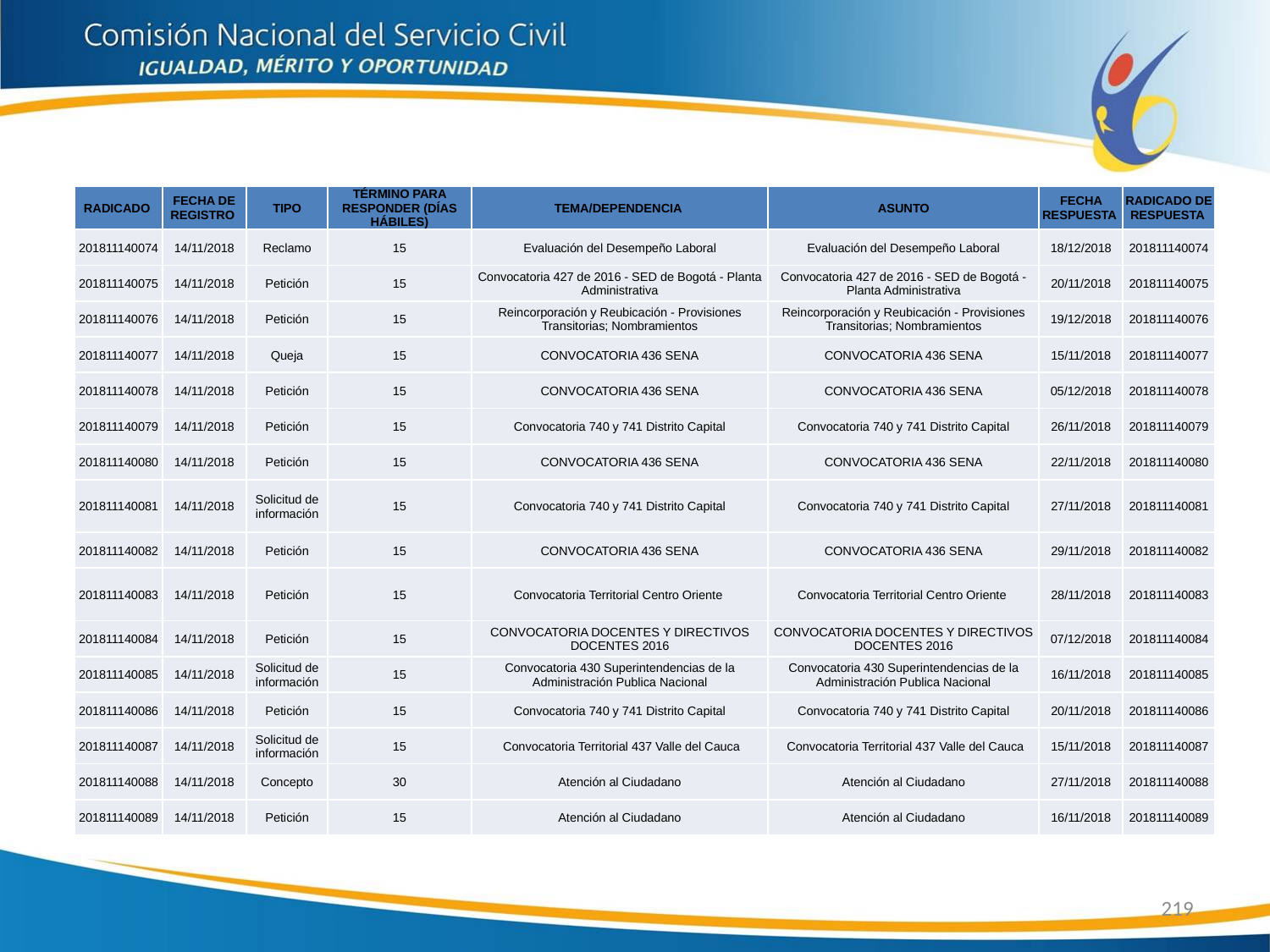

| RADICADO | FECHA DE REGISTRO | TIPO | TÉRMINO PARA RESPONDER (DÍAS HÁBILES) | TEMA/DEPENDENCIA | ASUNTO | FECHA RESPUESTA | RADICADO DE RESPUESTA |
| --- | --- | --- | --- | --- | --- | --- | --- |
| 201811140074 | 14/11/2018 | Reclamo | 15 | Evaluación del Desempeño Laboral | Evaluación del Desempeño Laboral | 18/12/2018 | 201811140074 |
| 201811140075 | 14/11/2018 | Petición | 15 | Convocatoria 427 de 2016 - SED de Bogotá - Planta Administrativa | Convocatoria 427 de 2016 - SED de Bogotá - Planta Administrativa | 20/11/2018 | 201811140075 |
| 201811140076 | 14/11/2018 | Petición | 15 | Reincorporación y Reubicación - Provisiones Transitorias; Nombramientos | Reincorporación y Reubicación - Provisiones Transitorias; Nombramientos | 19/12/2018 | 201811140076 |
| 201811140077 | 14/11/2018 | Queja | 15 | CONVOCATORIA 436 SENA | CONVOCATORIA 436 SENA | 15/11/2018 | 201811140077 |
| 201811140078 | 14/11/2018 | Petición | 15 | CONVOCATORIA 436 SENA | CONVOCATORIA 436 SENA | 05/12/2018 | 201811140078 |
| 201811140079 | 14/11/2018 | Petición | 15 | Convocatoria 740 y 741 Distrito Capital | Convocatoria 740 y 741 Distrito Capital | 26/11/2018 | 201811140079 |
| 201811140080 | 14/11/2018 | Petición | 15 | CONVOCATORIA 436 SENA | CONVOCATORIA 436 SENA | 22/11/2018 | 201811140080 |
| 201811140081 | 14/11/2018 | Solicitud de información | 15 | Convocatoria 740 y 741 Distrito Capital | Convocatoria 740 y 741 Distrito Capital | 27/11/2018 | 201811140081 |
| 201811140082 | 14/11/2018 | Petición | 15 | CONVOCATORIA 436 SENA | CONVOCATORIA 436 SENA | 29/11/2018 | 201811140082 |
| 201811140083 | 14/11/2018 | Petición | 15 | Convocatoria Territorial Centro Oriente | Convocatoria Territorial Centro Oriente | 28/11/2018 | 201811140083 |
| 201811140084 | 14/11/2018 | Petición | 15 | CONVOCATORIA DOCENTES Y DIRECTIVOS DOCENTES 2016 | CONVOCATORIA DOCENTES Y DIRECTIVOS DOCENTES 2016 | 07/12/2018 | 201811140084 |
| 201811140085 | 14/11/2018 | Solicitud de información | 15 | Convocatoria 430 Superintendencias de la Administración Publica Nacional | Convocatoria 430 Superintendencias de la Administración Publica Nacional | 16/11/2018 | 201811140085 |
| 201811140086 | 14/11/2018 | Petición | 15 | Convocatoria 740 y 741 Distrito Capital | Convocatoria 740 y 741 Distrito Capital | 20/11/2018 | 201811140086 |
| 201811140087 | 14/11/2018 | Solicitud de información | 15 | Convocatoria Territorial 437 Valle del Cauca | Convocatoria Territorial 437 Valle del Cauca | 15/11/2018 | 201811140087 |
| 201811140088 | 14/11/2018 | Concepto | 30 | Atención al Ciudadano | Atención al Ciudadano | 27/11/2018 | 201811140088 |
| 201811140089 | 14/11/2018 | Petición | 15 | Atención al Ciudadano | Atención al Ciudadano | 16/11/2018 | 201811140089 |
219